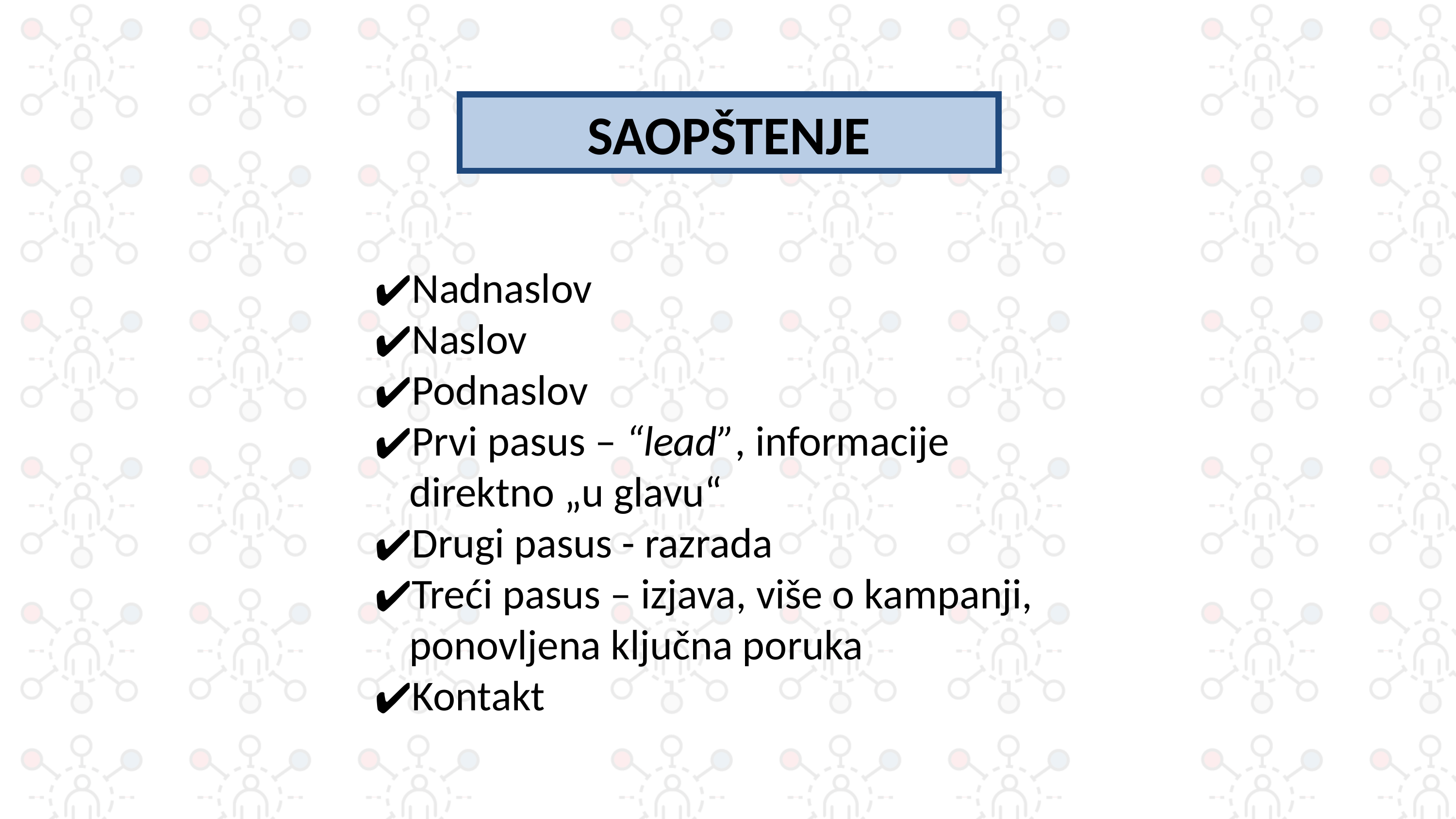

SAOPŠTENJE
Nadnaslov
Naslov
Podnaslov
Prvi pasus – “lead”, informacije direktno „u glavu“
Drugi pasus - razrada
Treći pasus – izjava, više o kampanji, ponovljena ključna poruka
Kontakt